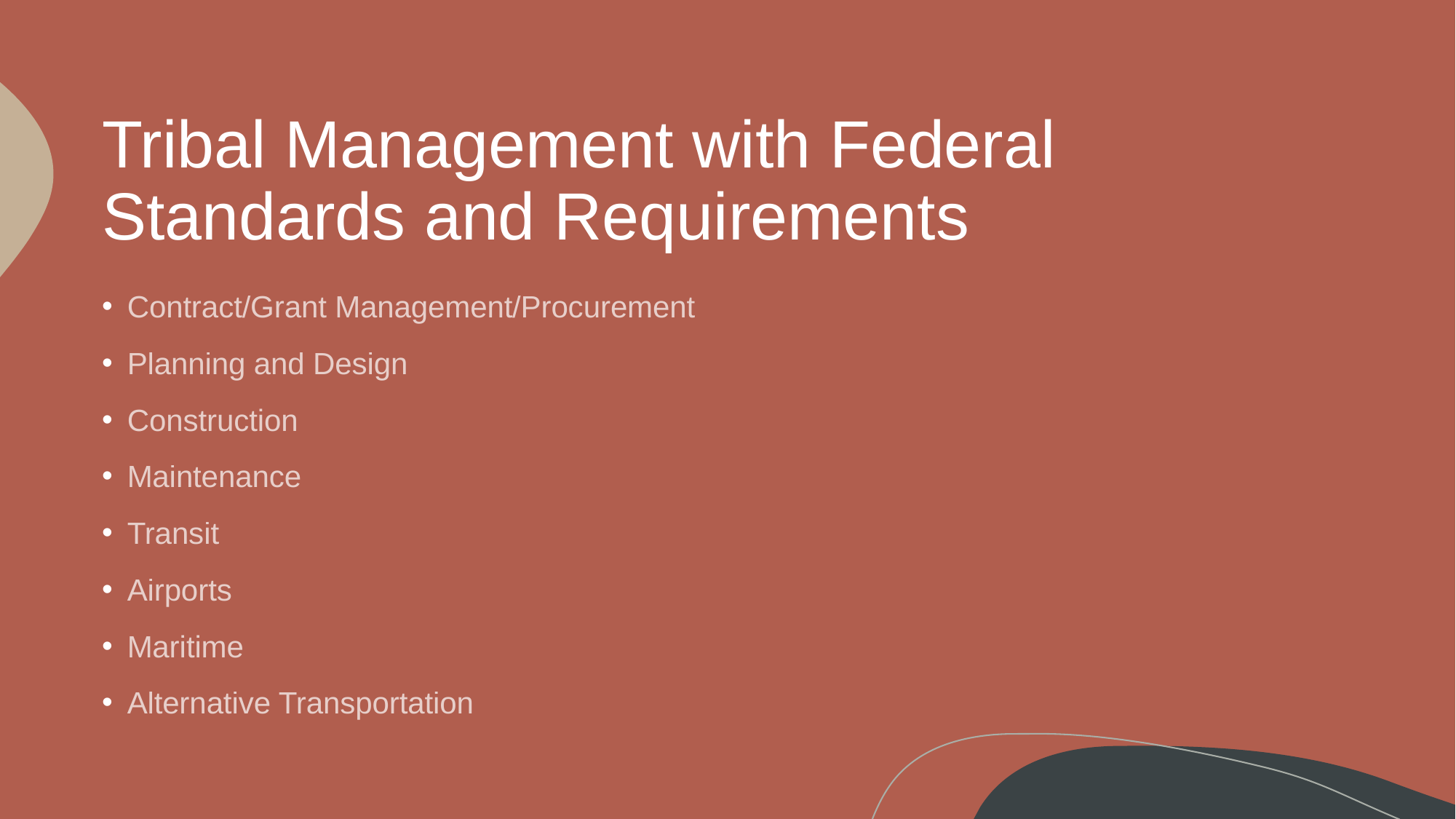

# Tribal Management with Federal Standards and Requirements
Contract/Grant Management/Procurement
Planning and Design
Construction
Maintenance
Transit
Airports
Maritime
Alternative Transportation